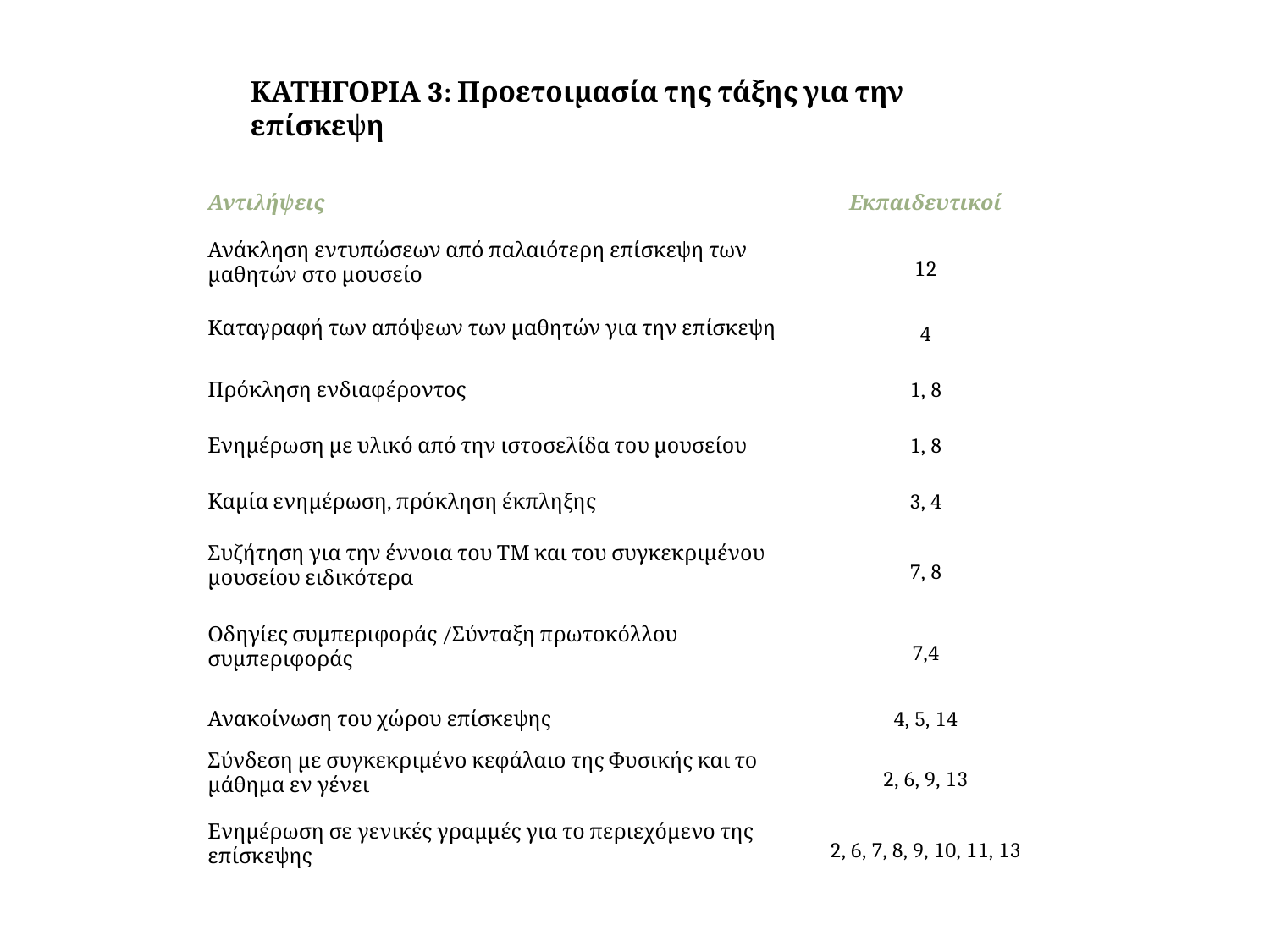

ΚΑΤΗΓΟΡΙΑ 3: Προετοιμασία της τάξης για την επίσκεψη

| Αντιλήψεις | Εκπαιδευτικοί |
| --- | --- |
| Ανάκληση εντυπώσεων από παλαιότερη επίσκεψη των μαθητών στο μουσείο | 12 |
| Καταγραφή των απόψεων των μαθητών για την επίσκεψη | 4 |
| Πρόκληση ενδιαφέροντος | 1, 8 |
| Ενημέρωση με υλικό από την ιστοσελίδα του μουσείου | 1, 8 |
| Καμία ενημέρωση, πρόκληση έκπληξης | 3, 4 |
| Συζήτηση για την έννοια του ΤΜ και του συγκεκριμένου μουσείου ειδικότερα | 7, 8 |
| Οδηγίες συμπεριφοράς /Σύνταξη πρωτοκόλλου συμπεριφοράς | 7,4 |
| Ανακοίνωση του χώρου επίσκεψης | 4, 5, 14 |
| Σύνδεση με συγκεκριμένο κεφάλαιο της Φυσικής και το μάθημα εν γένει | 2, 6, 9, 13 |
| Ενημέρωση σε γενικές γραμμές για το περιεχόμενο της επίσκεψης | 2, 6, 7, 8, 9, 10, 11, 13 |